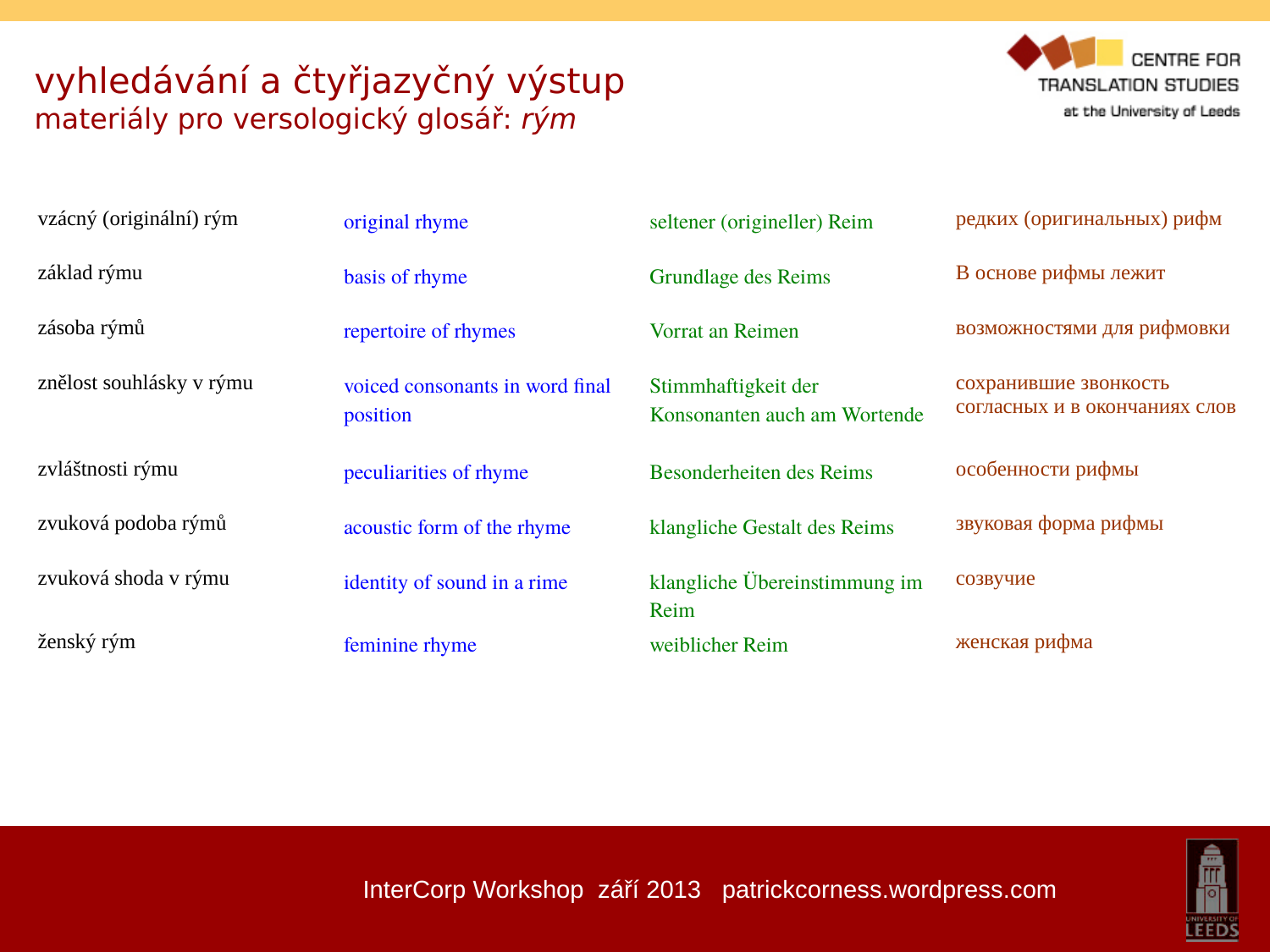

vyhledávání a čtyřjazyčný výstup
materiály pro versologický glosář: rým
| vzácný (originální) rým | original rhyme | seltener (origineller) Reim | редких (оригинальных) рифм |
| --- | --- | --- | --- |
| základ rýmu | basis of rhyme | Grundlage des Reims | В основе рифмы лежит |
| zásoba rýmů | repertoire of rhymes | Vorrat an Reimen | возможностями для рифмовки |
| znělost souhlásky v rýmu | voiced consonants in word final position | Stimmhaftigkeit der Konsonanten auch am Wortende | сохранившие звонкость согласных и в окончаниях слов |
| zvláštnosti rýmu | peculiarities of rhyme | Besonderheiten des Reims | особенности рифмы |
| zvuková podoba rýmů | acoustic form of the rhyme | klangliche Gestalt des Reims | звуковая форма рифмы |
| zvuková shoda v rýmu | identity of sound in a rime | klangliche Übereinstimmung im Reim | созвучие |
| ženský rým | feminine rhyme | weiblicher Reim | женская рифма |
InterCorp Workshop  září 2013   patrickcorness.wordpress.com